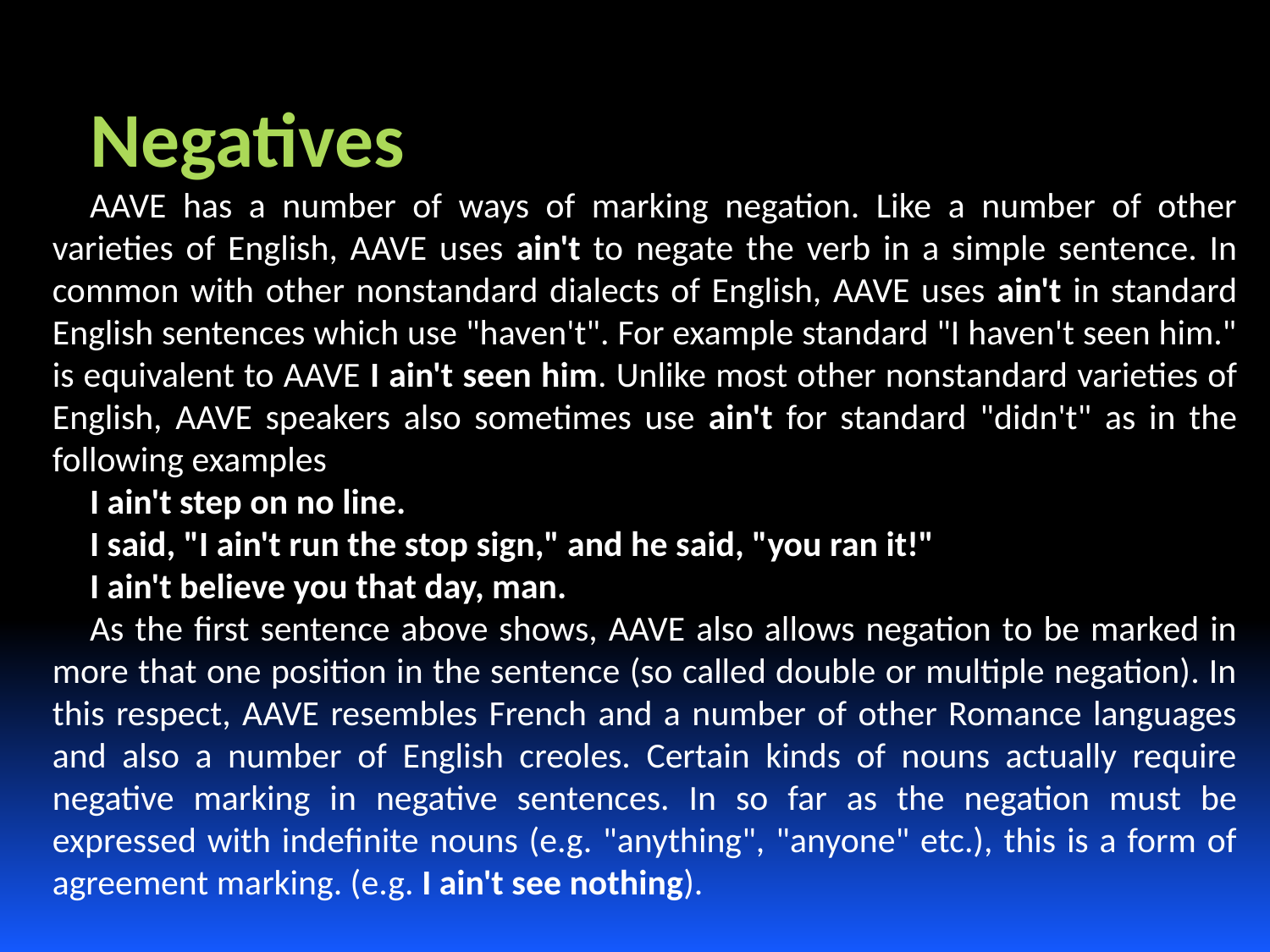

Negatives
AAVE has a number of ways of marking negation. Like a number of other varieties of English, AAVE uses ain't to negate the verb in a simple sentence. In common with other nonstandard dialects of English, AAVE uses ain't in standard English sentences which use "haven't". For example standard "I haven't seen him." is equivalent to AAVE I ain't seen him. Unlike most other nonstandard varieties of English, AAVE speakers also sometimes use ain't for standard "didn't" as in the following examples
I ain't step on no line.
I said, "I ain't run the stop sign," and he said, "you ran it!"
I ain't believe you that day, man.
As the first sentence above shows, AAVE also allows negation to be marked in more that one position in the sentence (so called double or multiple negation). In this respect, AAVE resembles French and a number of other Romance languages and also a number of English creoles. Certain kinds of nouns actually require negative marking in negative sentences. In so far as the negation must be expressed with indefinite nouns (e.g. "anything", "anyone" etc.), this is a form of agreement marking. (e.g. I ain't see nothing).